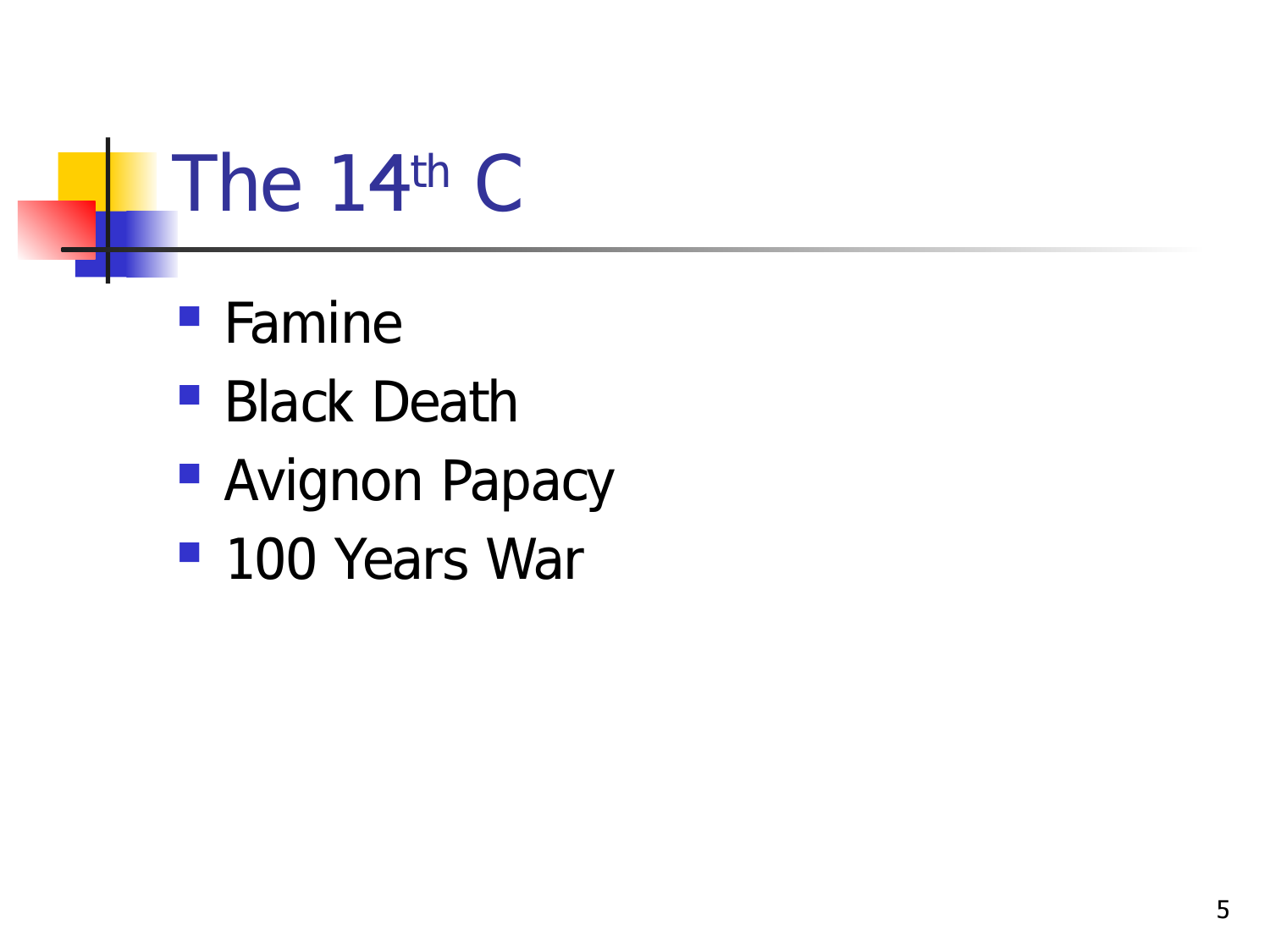

# The 14th C
Famine
Black Death
Avignon Papacy
100 Years War
5